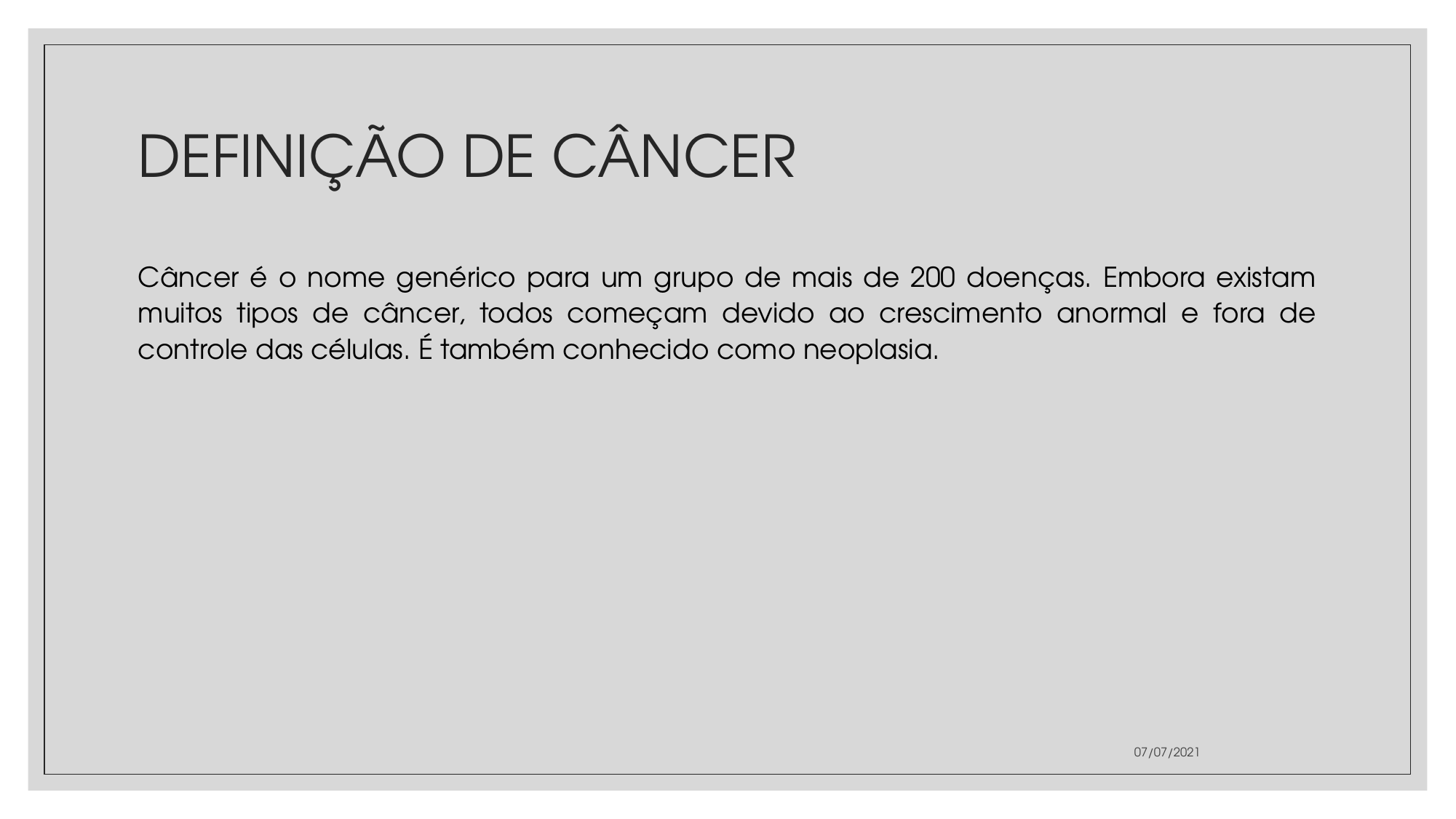

# DEFINIÇÃO DE CÂNCER
Câncer é o nome genérico para um grupo de mais de 200 doenças. Embora existam muitos tipos de câncer, todos começam devido ao crescimento anormal e fora de controle das células. É também conhecido como neoplasia.
07/07/2021